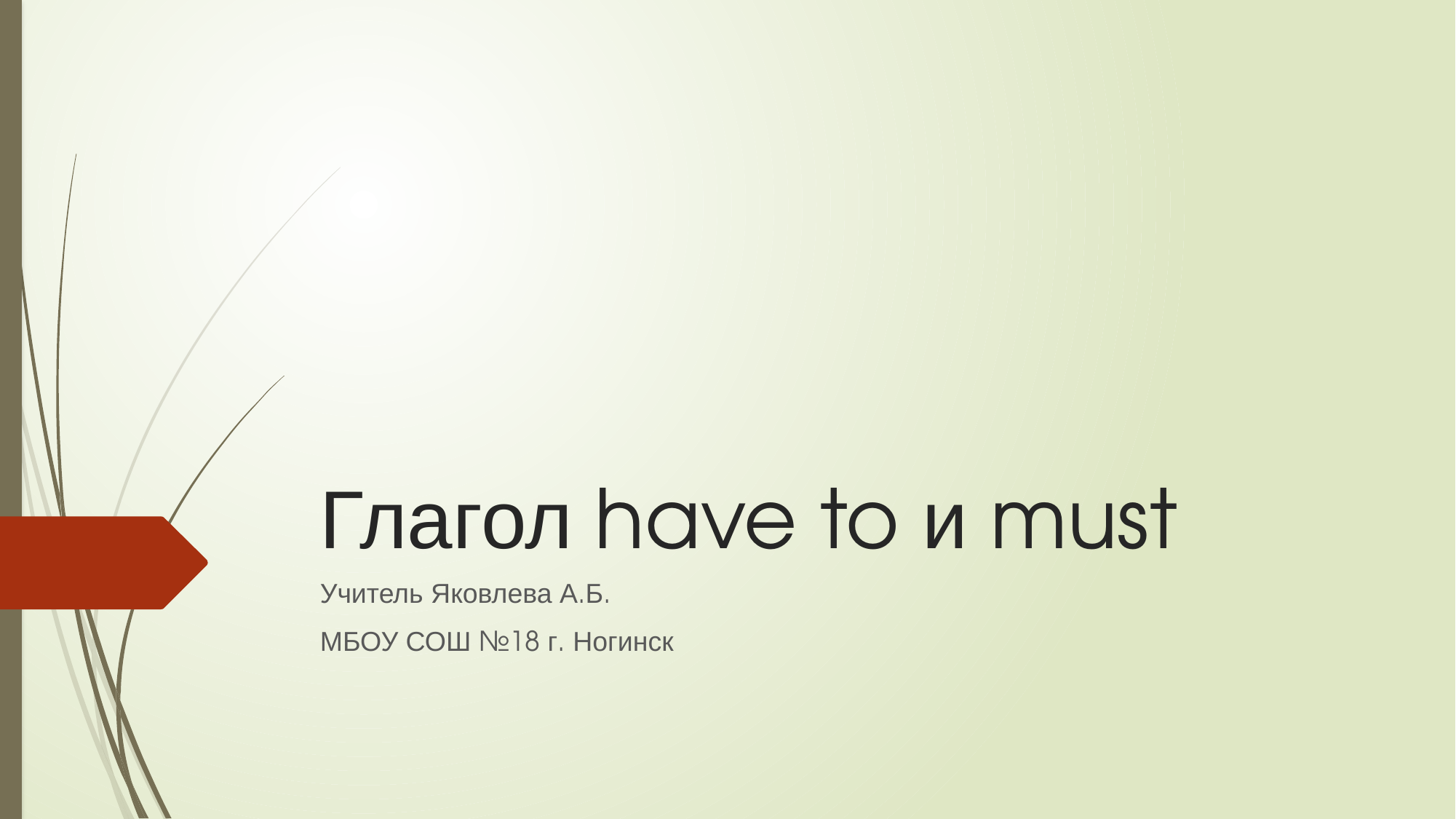

# Глагол have to и must
Учитель Яковлева А.Б.
МБОУ СОШ №18 г. Ногинск